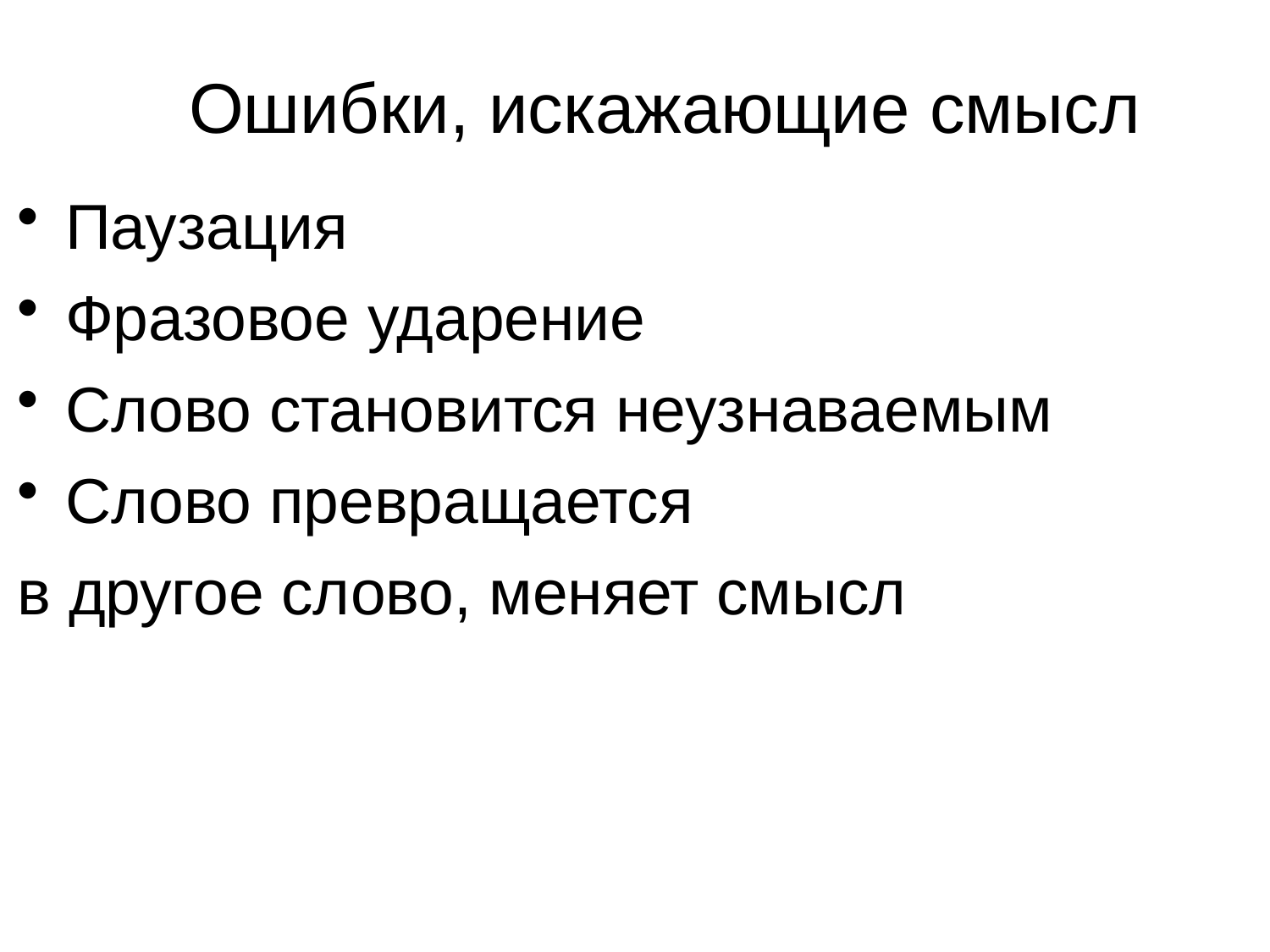

# Ошибки, искажающие смысл
Паузация
Фразовое ударение
Слово становится неузнаваемым
Слово превращается
в другое слово, меняет смысл